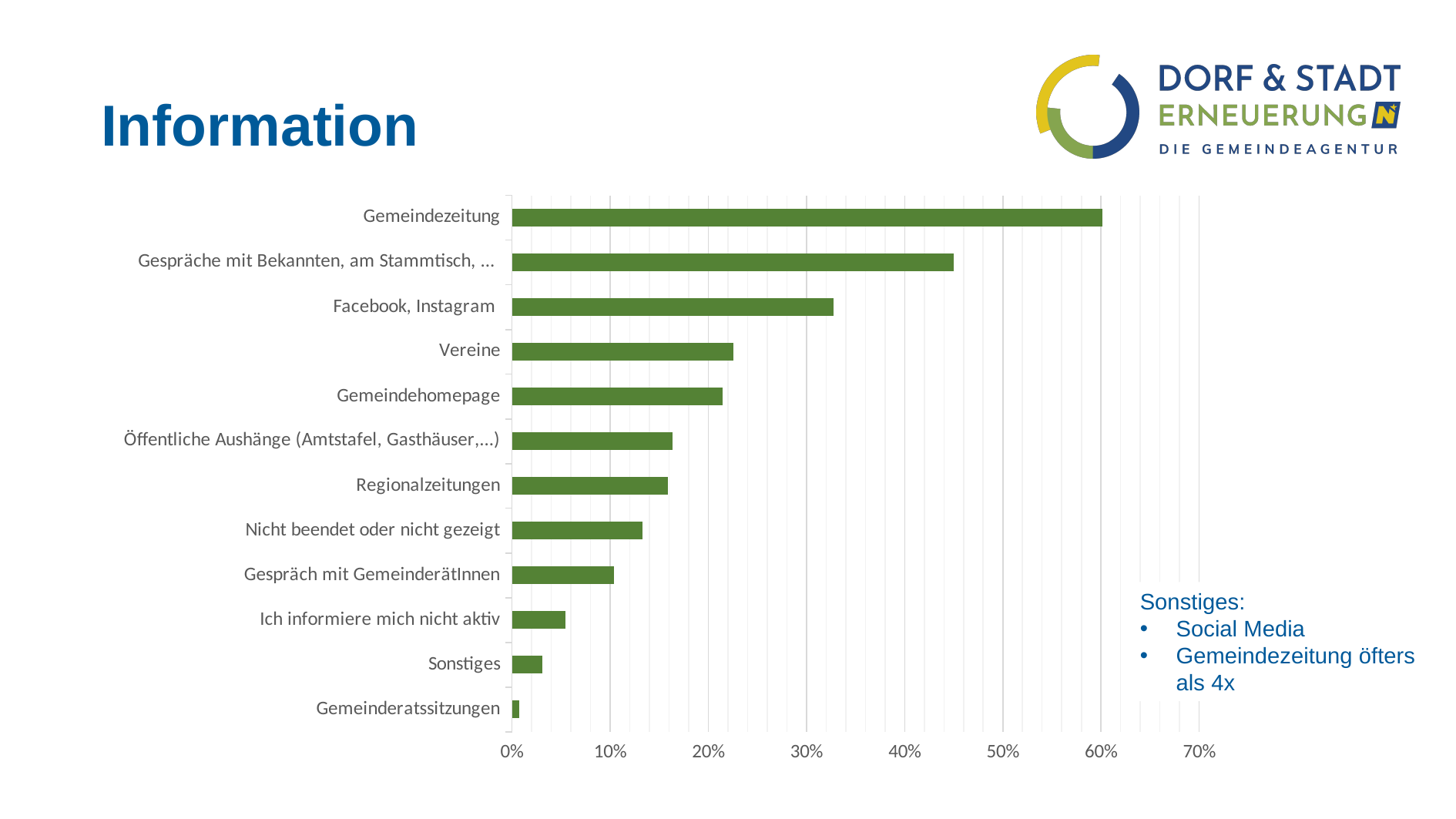

# Information

### Chart

| Category |  |
|---|---|
| Gemeinderatssitzungen | 0.007285974499089253 |
| Sonstiges | 0.030965391621129327 |
| Ich informiere mich nicht aktiv | 0.0546448087431694 |
| Gespräch mit GemeinderätInnen | 0.10382513661202186 |
| Nicht beendet oder nicht gezeigt | 0.13296903460837886 |
| Regionalzeitungen | 0.15846994535519127 |
| Öffentliche Aushänge (Amtstafel, Gasthäuser,...) | 0.16393442622950818 |
| Gemeindehomepage | 0.21493624772313297 |
| Vereine | 0.2258652094717669 |
| Facebook, Instagram  | 0.32786885245901637 |
| Gespräche mit Bekannten, am Stammtisch, ...  | 0.44990892531876137 |
| Gemeindezeitung | 0.6010928961748634 |
Sonstiges:
Social Media
Gemeindezeitung öfters als 4x